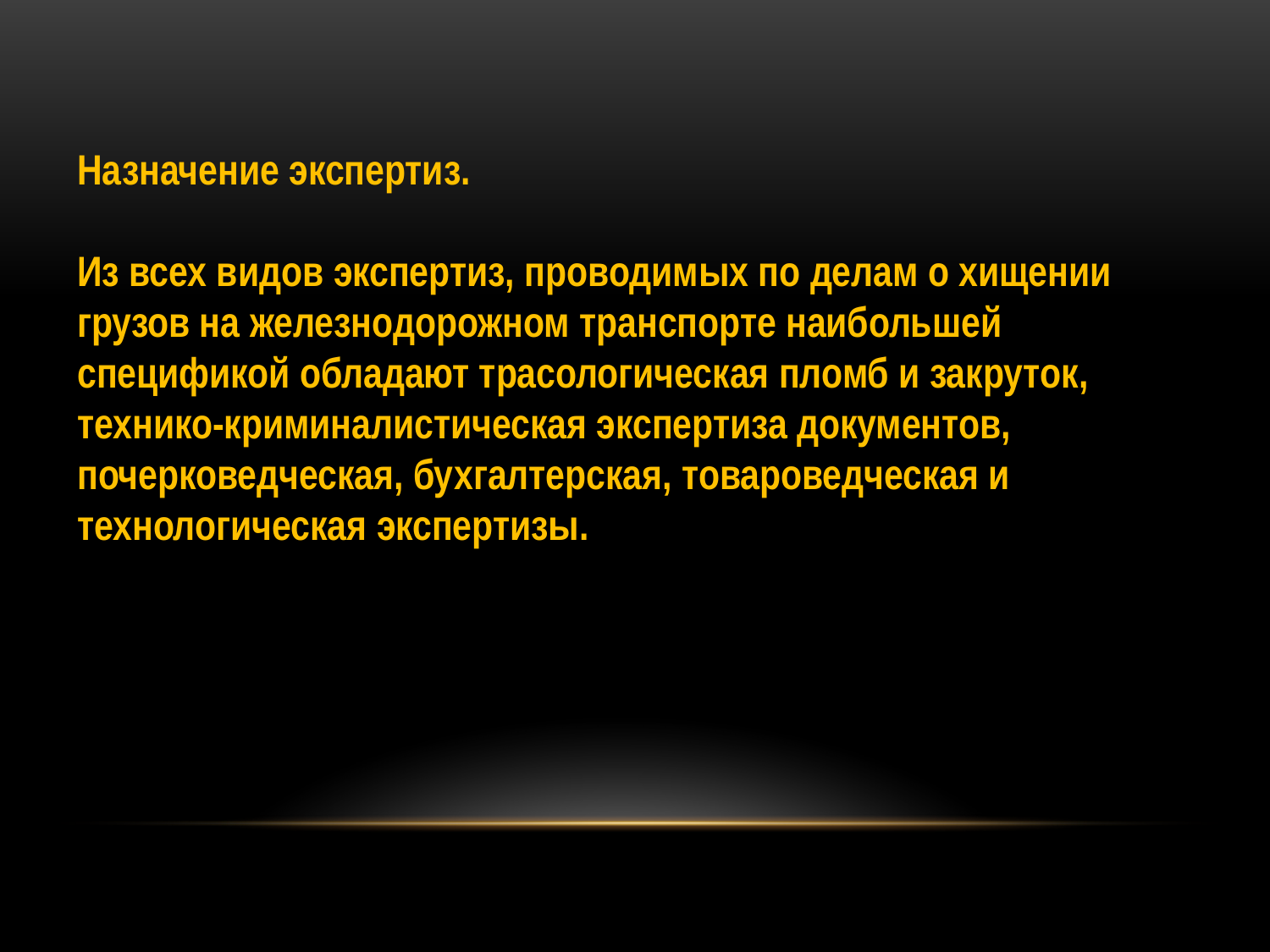

Назначение экспертиз.

Из всех видов экспертиз, проводимых по делам о хищении грузов на железнодорожном транспорте наибольшей спецификой обладают трасологическая пломб и закруток, технико-криминалистическая экспертиза документов, почерковедческая, бухгалтерская, товароведческая и технологическая экспертизы.